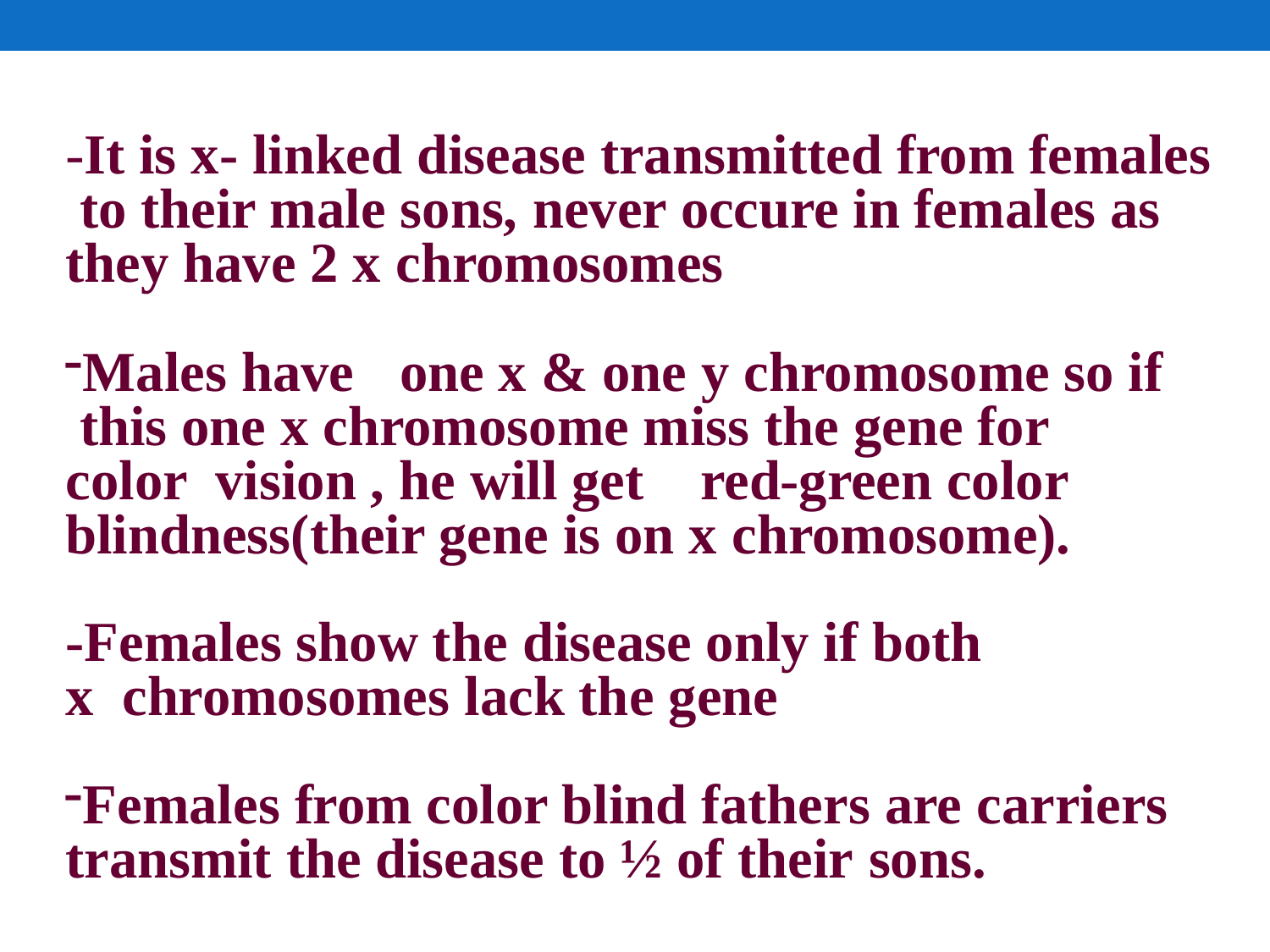

-It is x- linked disease transmitted from females  to their male sons, never occure in females as  they have 2 x chromosomes
Males have	one x & one y chromosome so if  this one x chromosome miss the gene for color  vision , he will get	red-green color  blindness(their gene is on x chromosome).
-Females show the disease only if both x  chromosomes lack the gene
Females from color blind fathers are carriers  transmit the disease to ½ of their sons.